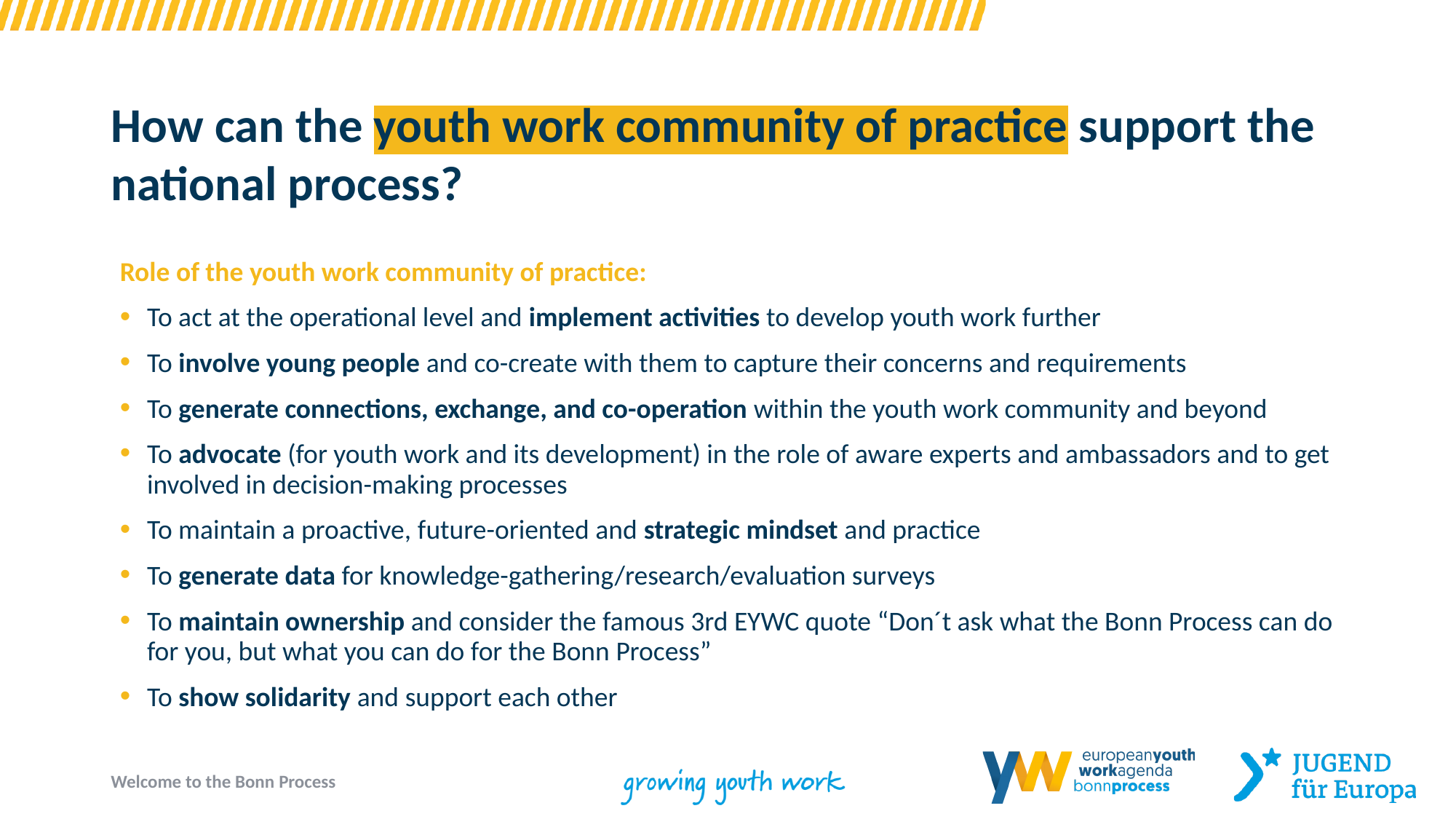

How can the youth work community of practice support the national process?
Role of the youth work community of practice:
To act at the operational level and implement activities to develop youth work further
To involve young people and co-create with them to capture their concerns and requirements
To generate connections, exchange, and co-operation within the youth work community and beyond
To advocate (for youth work and its development) in the role of aware experts and ambassadors and to get involved in decision-making processes
To maintain a proactive, future-oriented and strategic mindset and practice
To generate data for knowledge-gathering/research/evaluation surveys
To maintain ownership and consider the famous 3rd EYWC quote “Don´t ask what the Bonn Process can do for you, but what you can do for the Bonn Process”
To show solidarity and support each other
Welcome to the Bonn Process